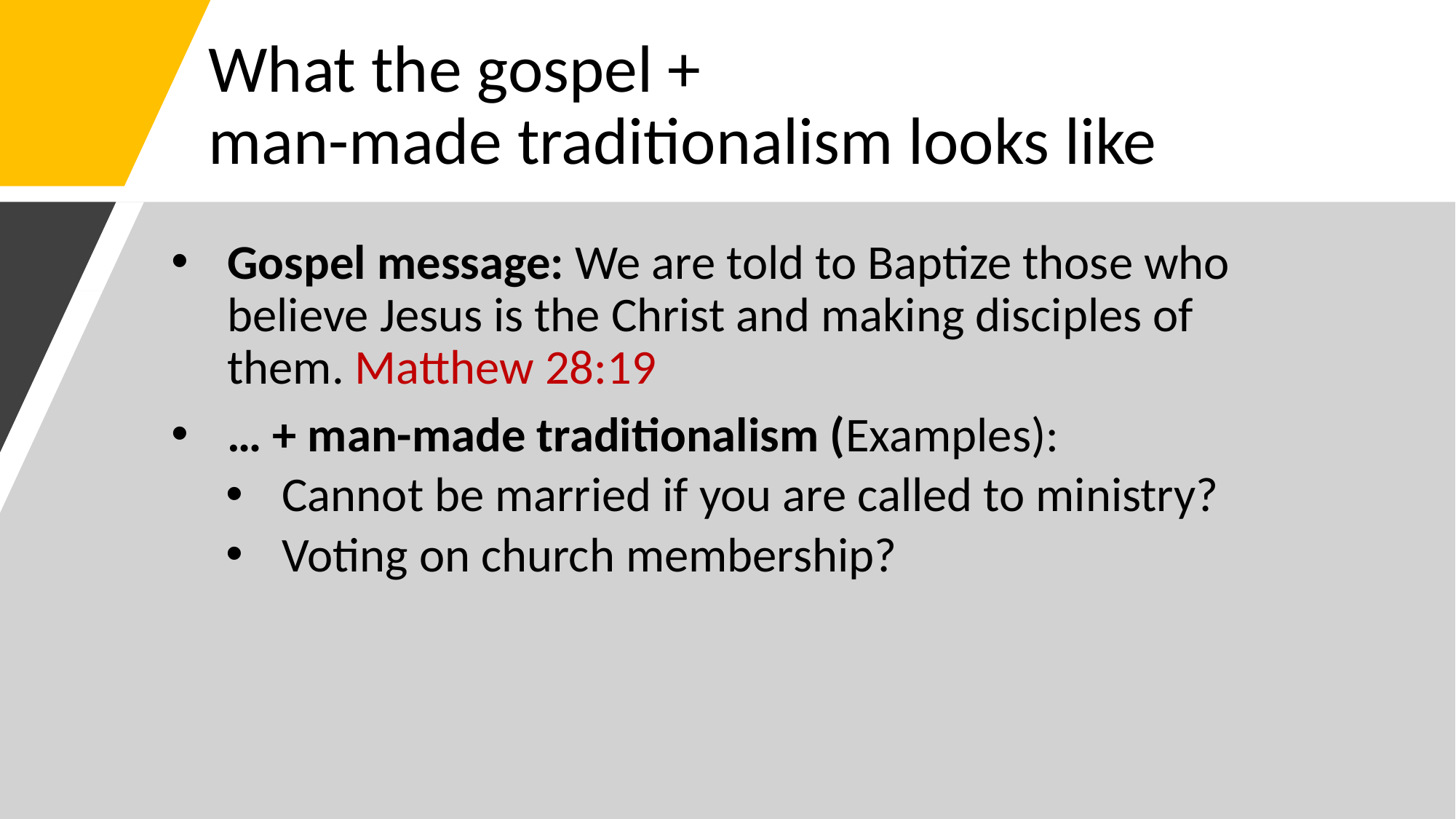

# What the gospel + man-made traditionalism looks like

Gospel message: We are told to Baptize those who believe Jesus is the Christ and making disciples of them. Matthew 28:19
… + man-made traditionalism (Examples):
Cannot be married if you are called to ministry?
Voting on church membership?